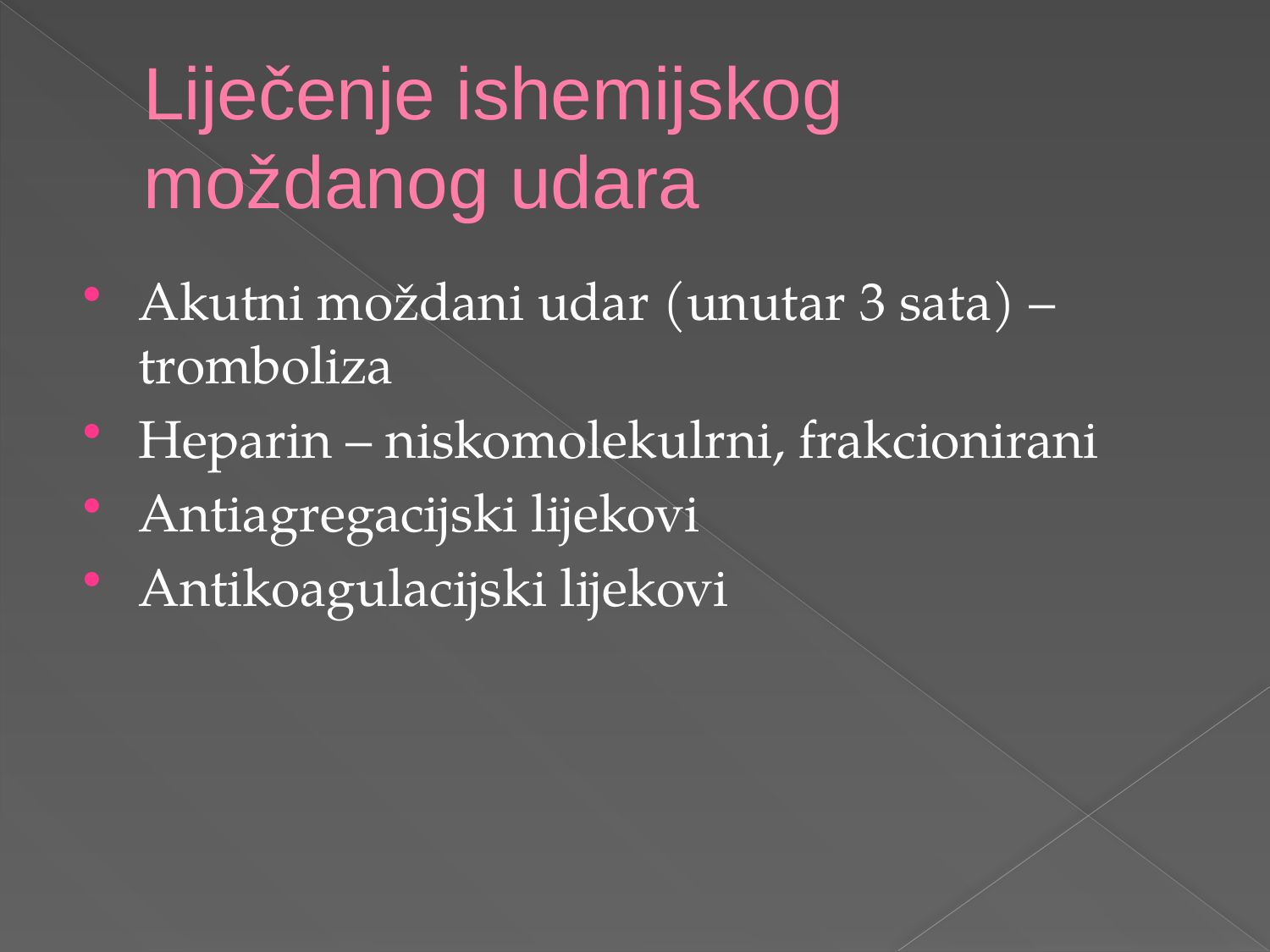

# Liječenje ishemijskog moždanog udara
Akutni moždani udar (unutar 3 sata) – tromboliza
Heparin – niskomolekulrni, frakcionirani
Antiagregacijski lijekovi
Antikoagulacijski lijekovi